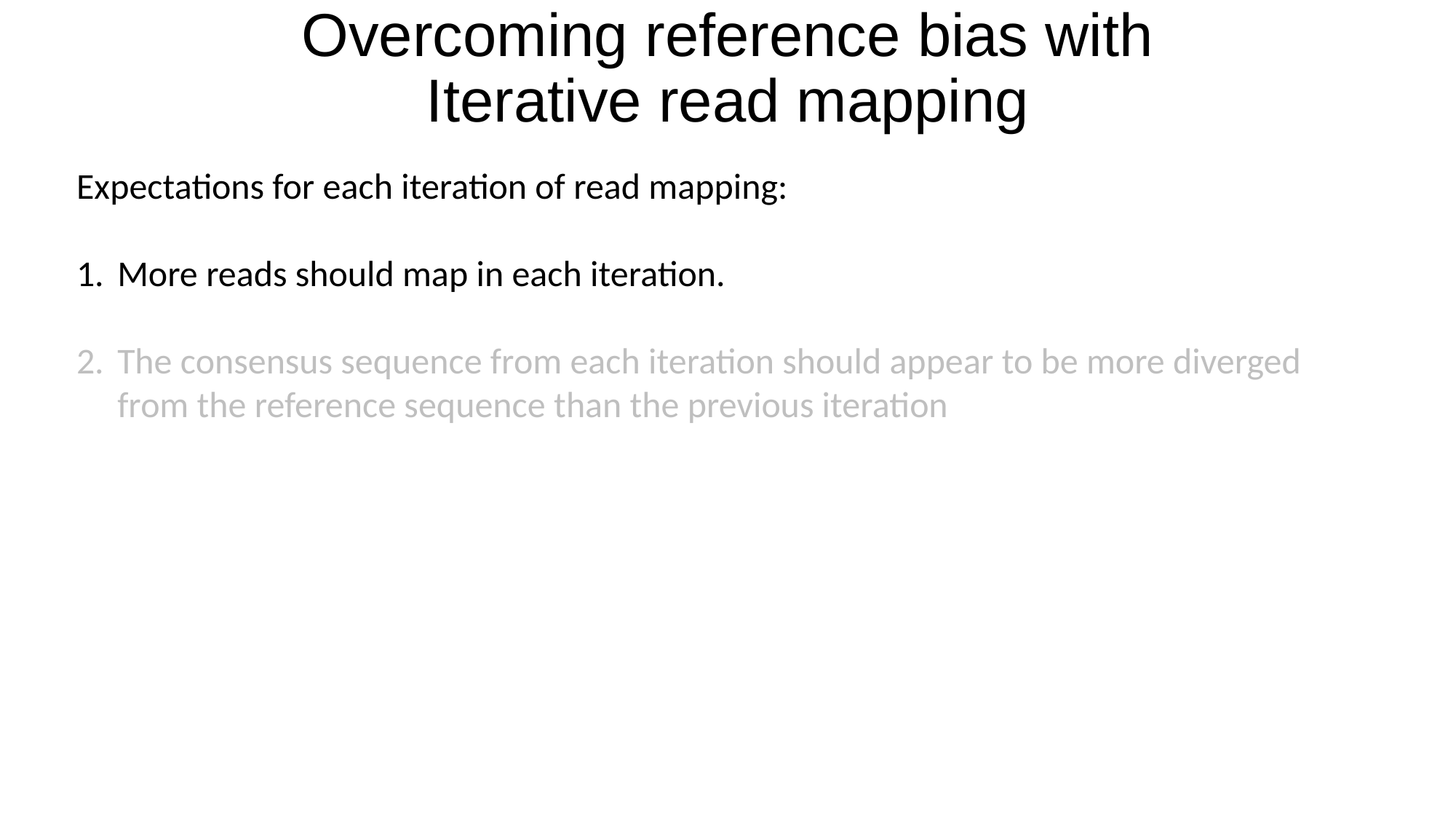

# Overcoming reference bias with Iterative read mapping
Expectations for each iteration of read mapping:

More reads should map in each iteration.

The consensus sequence from each iteration should appear to be more diverged from the reference sequence than the previous iteration